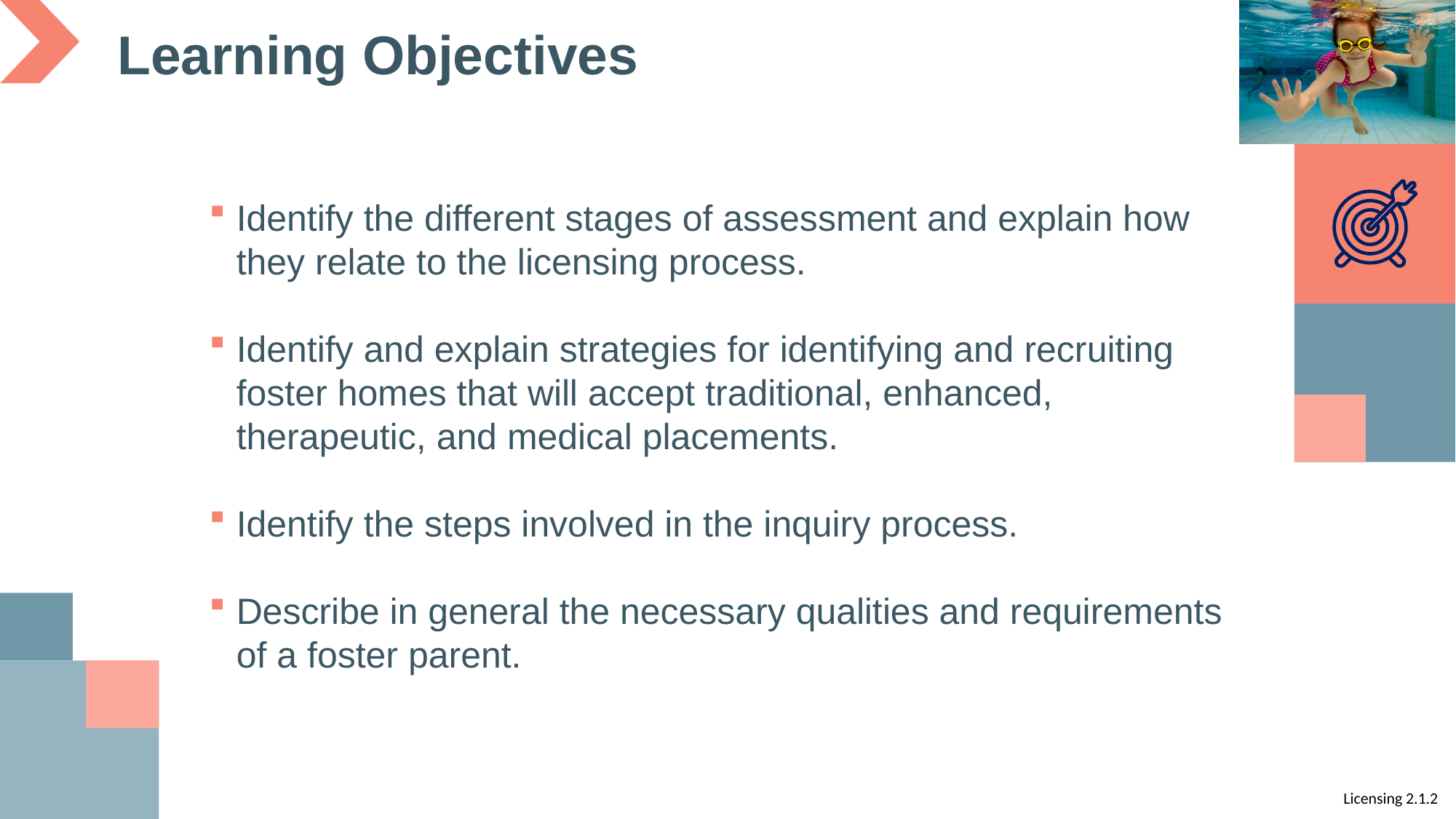

# Learning Objectives
Identify the different stages of assessment and explain how they relate to the licensing process.

Identify and explain strategies for identifying and recruiting foster homes that will accept traditional, enhanced, therapeutic, and medical placements.
Identify the steps involved in the inquiry process.
Describe in general the necessary qualities and requirements of a foster parent.
Licensing 2.1.2